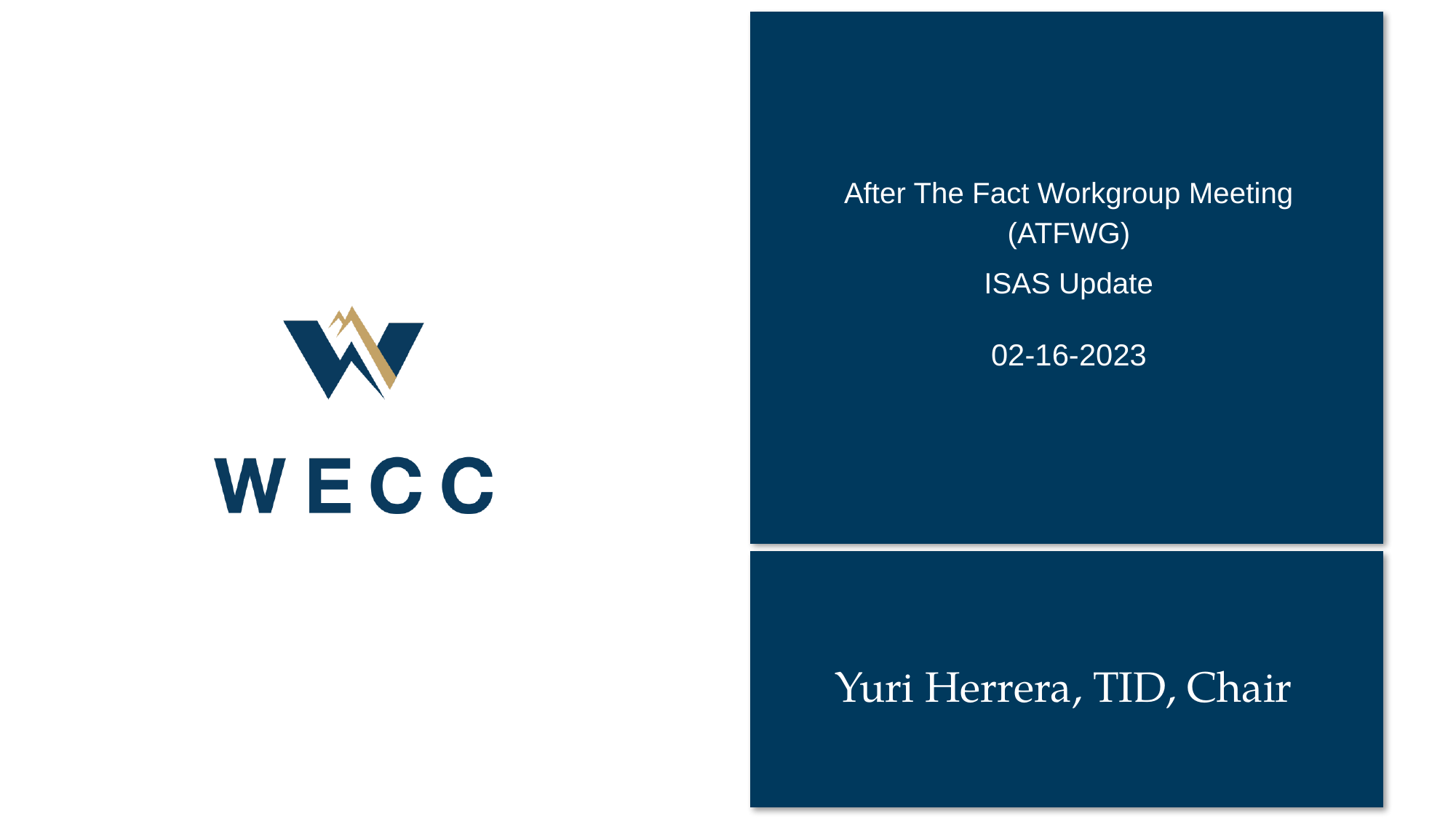

After The Fact Workgroup Meeting (ATFWG)
ISAS Update
# 02-16-2023
Yuri Herrera, TID, Chair